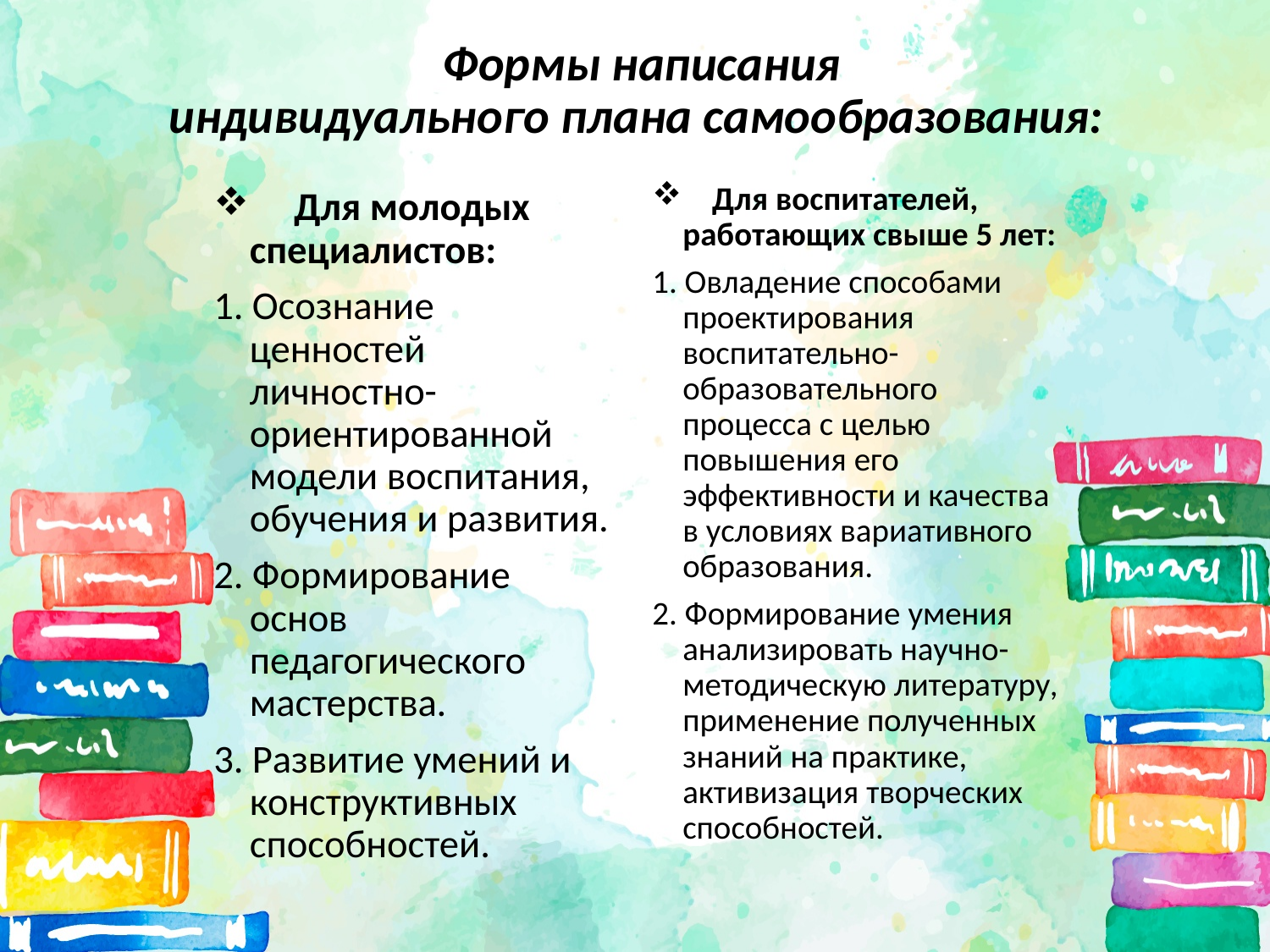

# Формы написания индивидуального плана самообразования:
    Для воспитателей, работающих свыше 5 лет:
1. Овладение способами проектирования воспитательно-образовательного процесса с целью повышения его эффективности и качества в условиях вариативного образования.
2. Формирование умения анализировать научно-методическую литературу, применение полученных знаний на практике, активизация творческих способностей.

     Для молодых специалистов:
1. Осознание ценностей личностно-ориентированной модели воспитания, обучения и развития.
2. Формирование основ педагогического мастерства.
3. Развитие умений и конструктивных способностей.